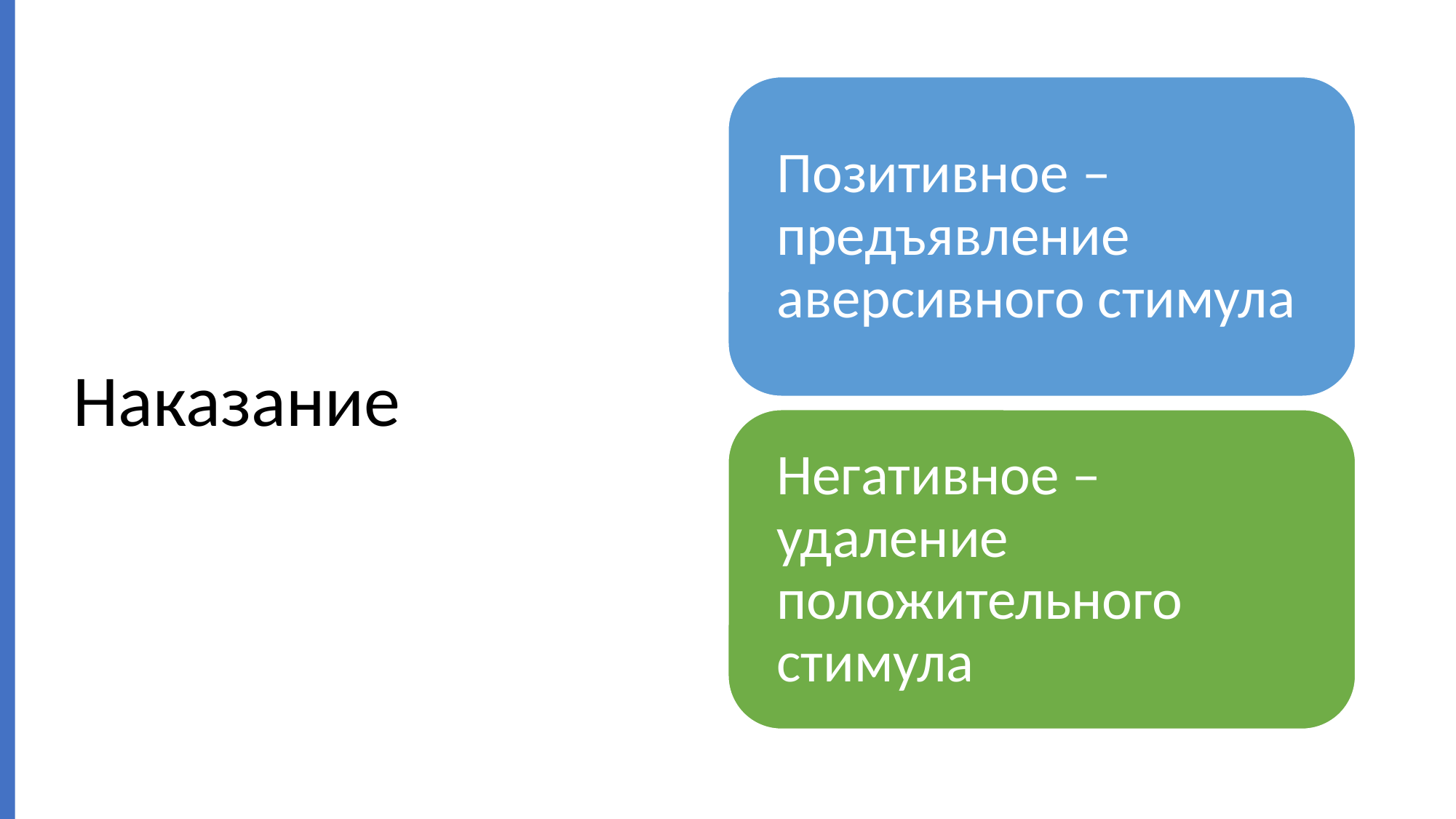

# Наказание
Позитивное – предъявление аверсивного стимула
Негативное – удаление положительного стимула